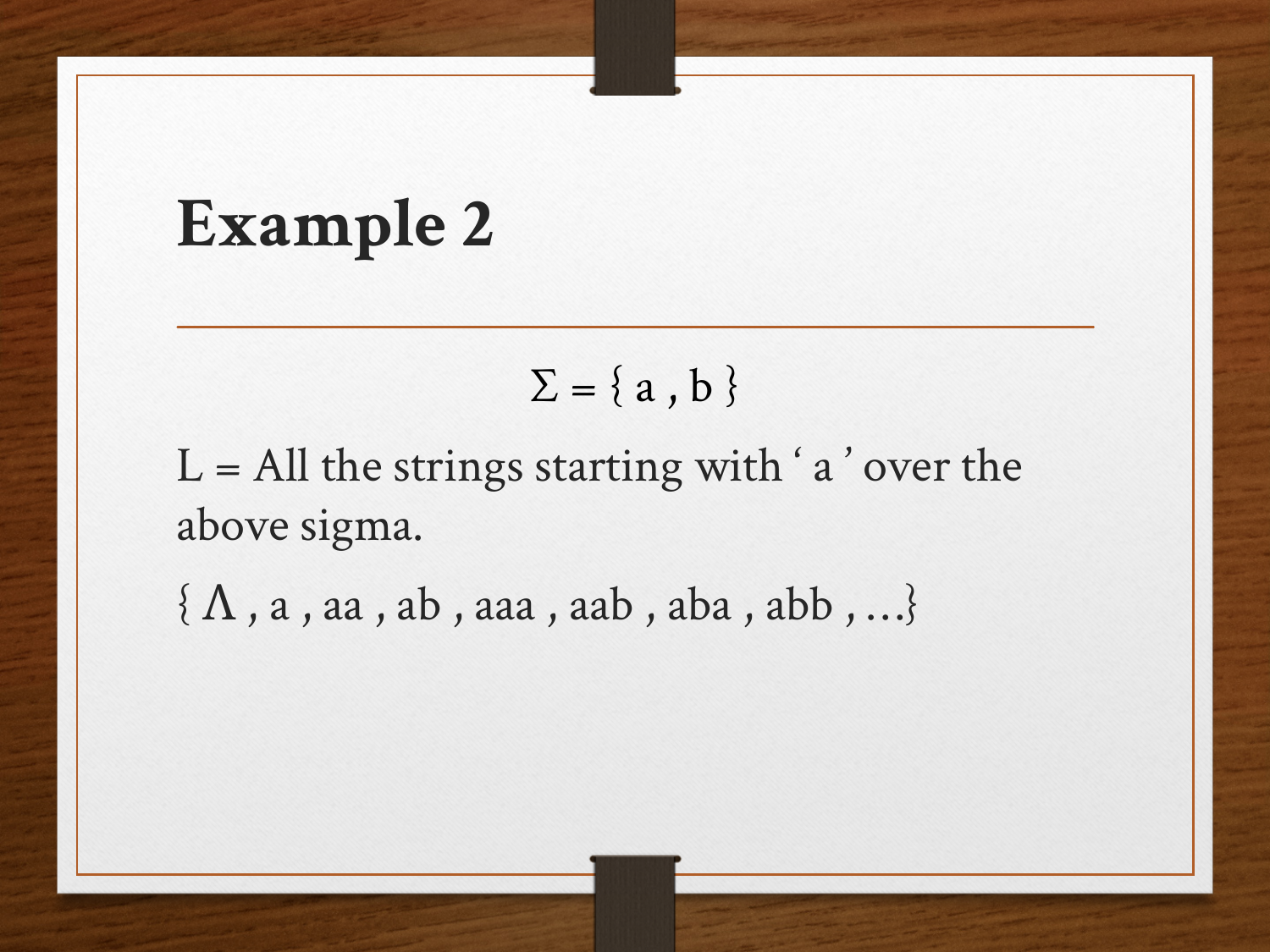

# Example 2
∑ = { a , b }
L = All the strings starting with ‘ a ’ over the above sigma.
{ Λ , a , aa , ab , aaa , aab , aba , abb , …}